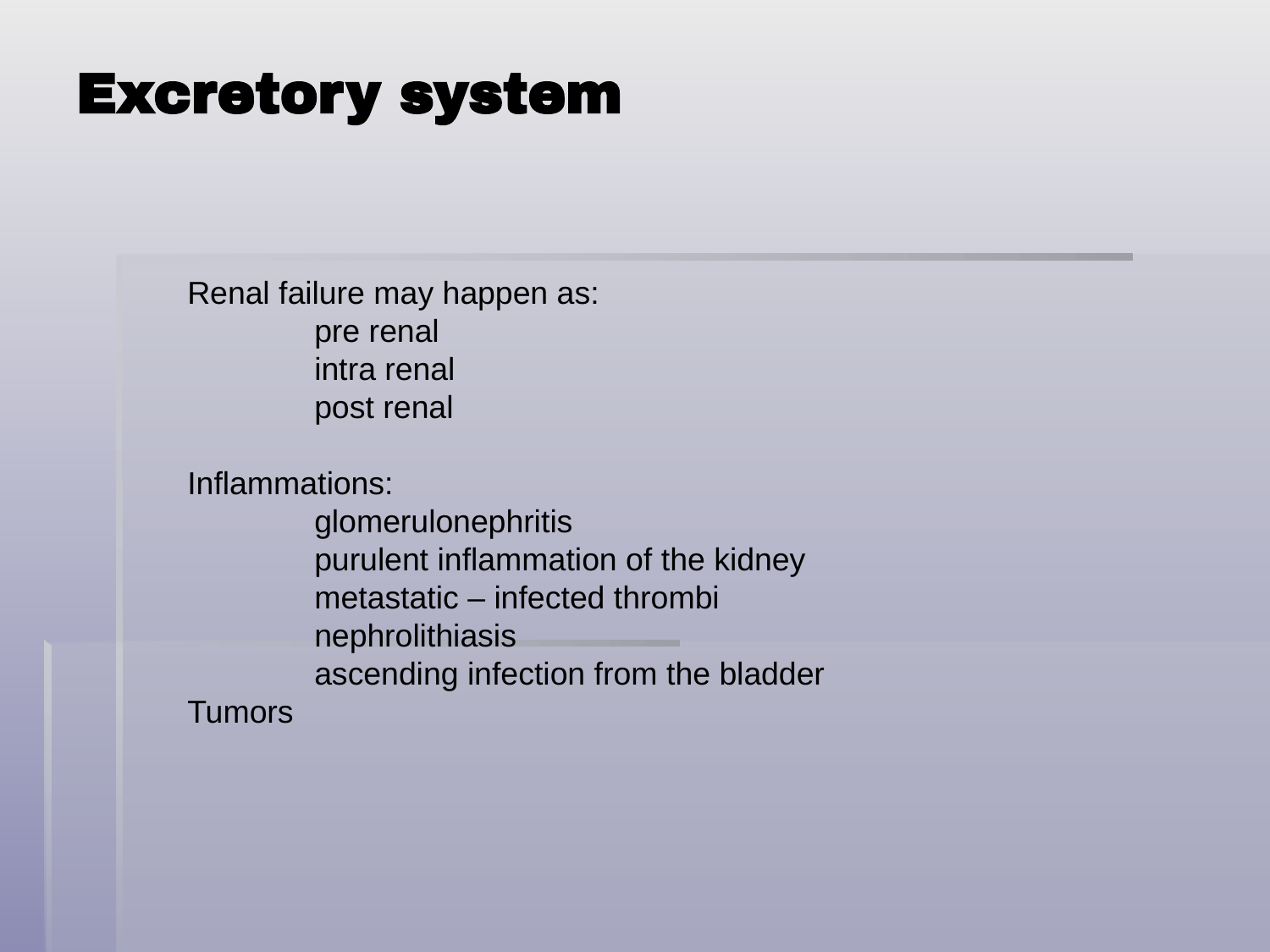

# Excretory system
Renal failure may happen as:
	pre renal
	intra renal
	post renal

Inflammations:
	glomerulonephritis
	purulent inflammation of the kidney
	metastatic – infected thrombi
	nephrolithiasis
	ascending infection from the bladder
Tumors